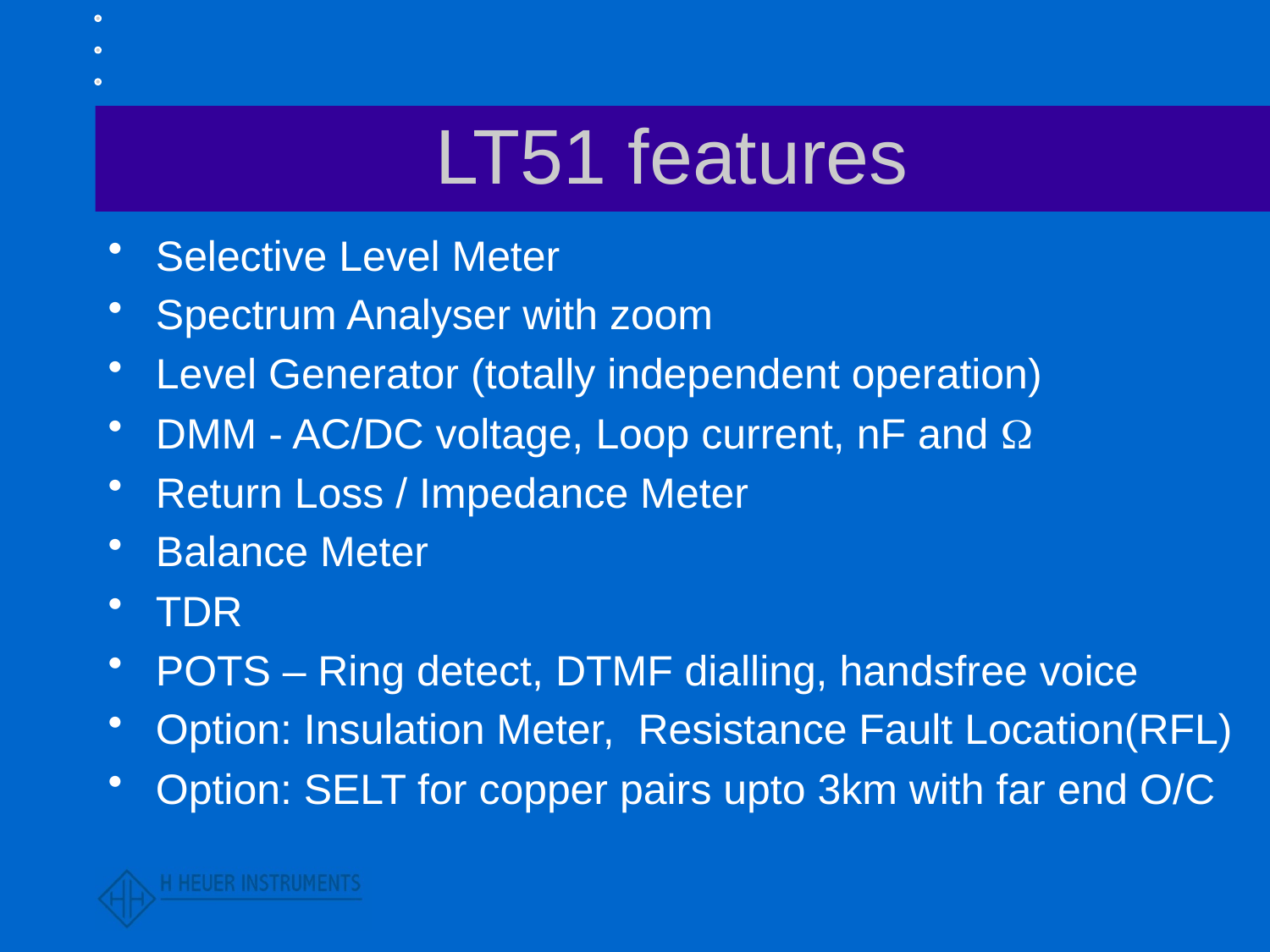

# LT51 features
Selective Level Meter
Spectrum Analyser with zoom
Level Generator (totally independent operation)
DMM - AC/DC voltage, Loop current, nF and Ω
Return Loss / Impedance Meter
Balance Meter
TDR
POTS – Ring detect, DTMF dialling, handsfree voice
Option: Insulation Meter,  Resistance Fault Location(RFL)
Option: SELT for copper pairs upto 3km with far end O/C